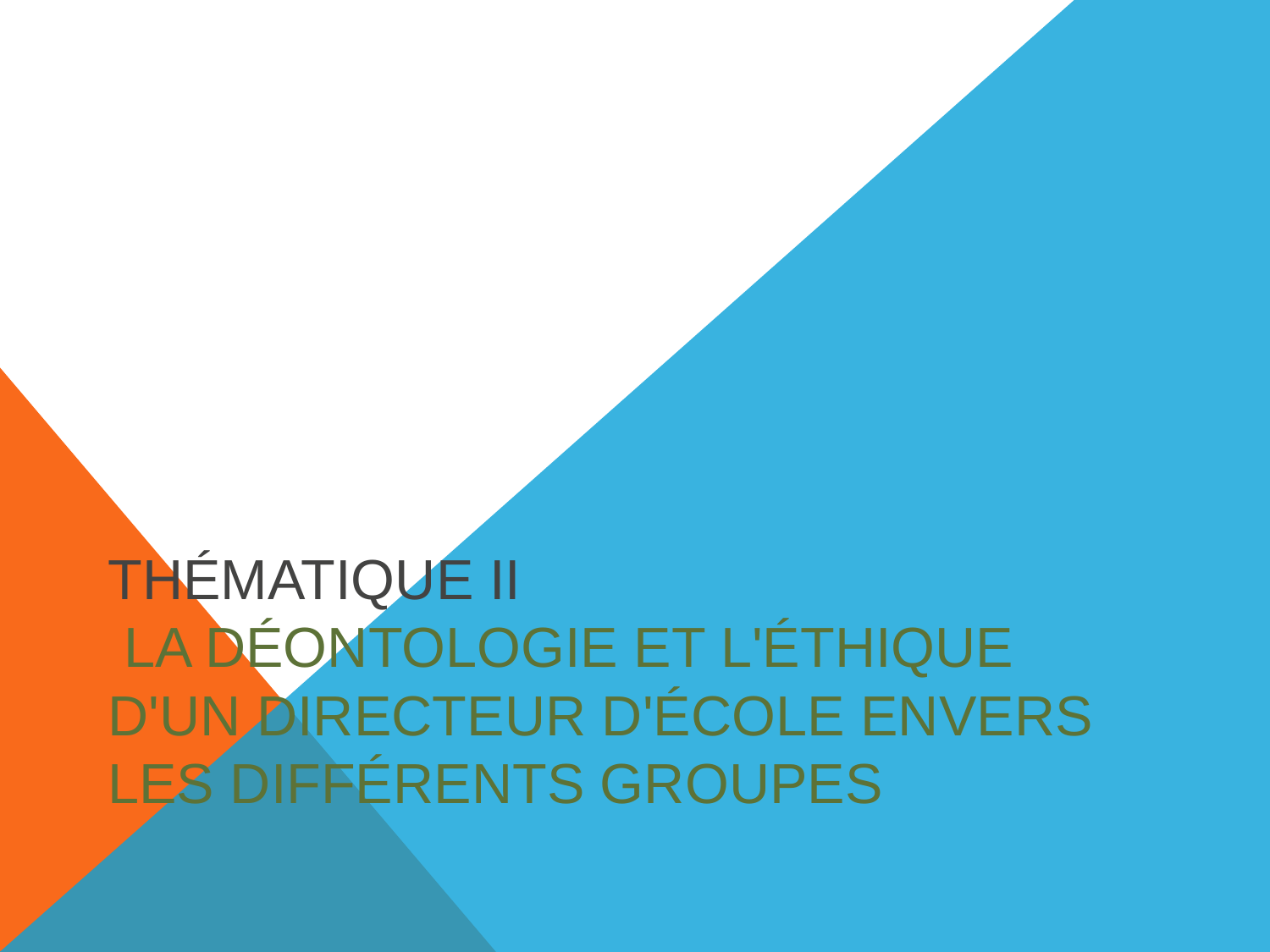

# THÉMATIQUE II La déontologie et l'éthique d'un directeur d'école envers les différents groupes